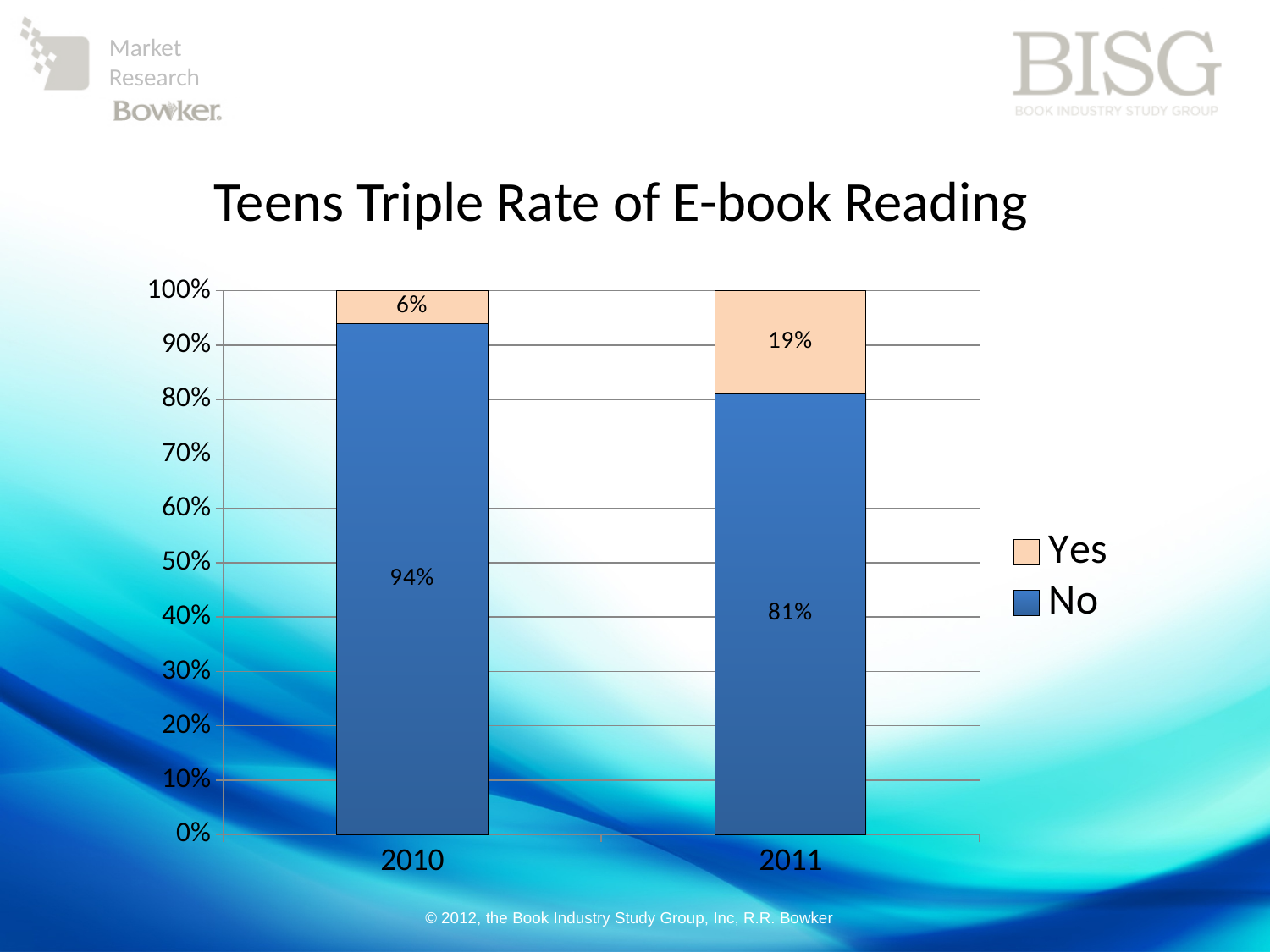

Teens Triple Rate of E-book Reading

### Chart

| Category | No | Yes |
|---|---|---|
| 2010 | 0.9400000000000001 | 0.060000000000000005 |
| 2011 | 0.81 | 0.19 |
© 2012, the Book Industry Study Group, Inc, R.R. Bowker